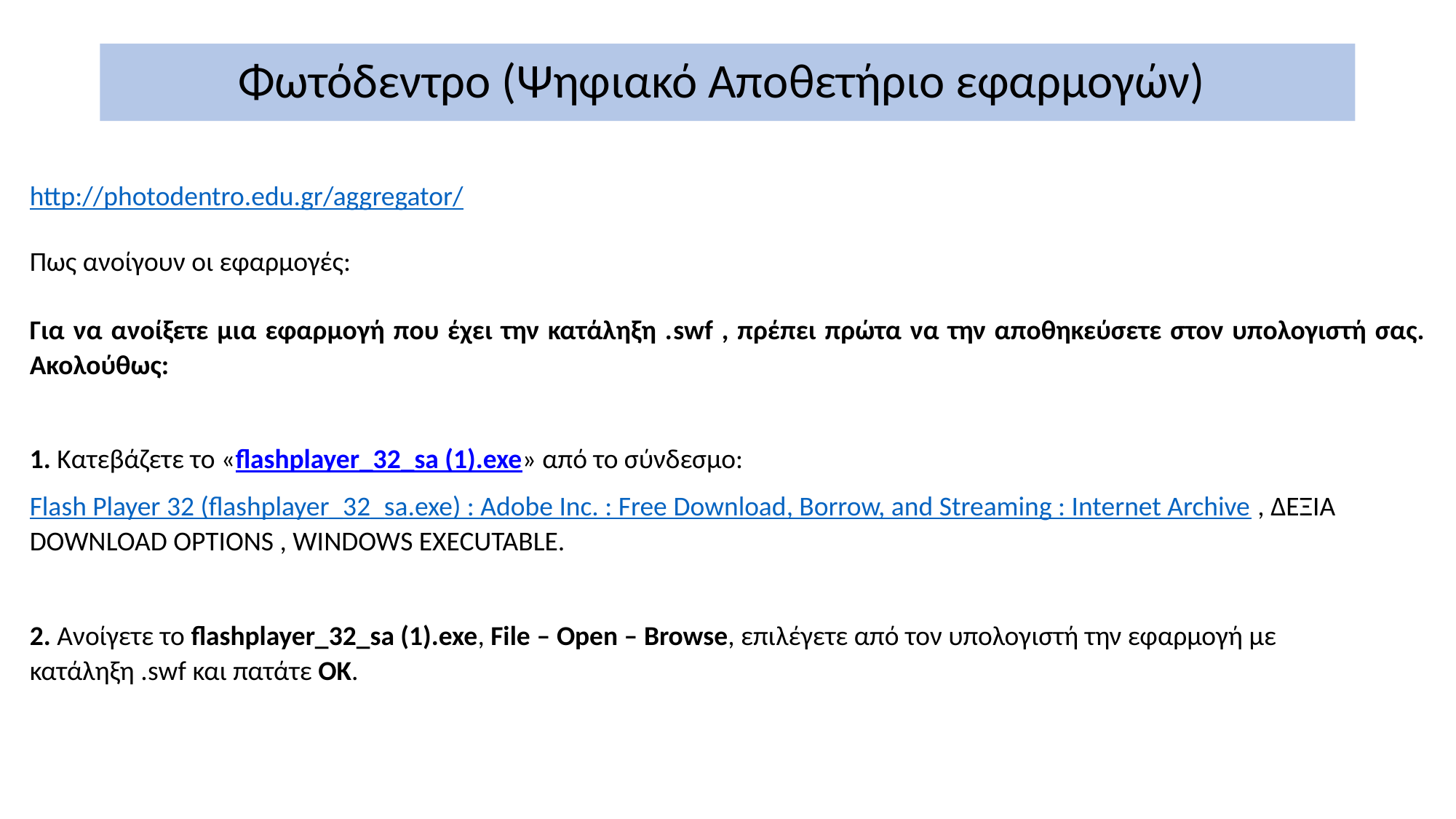

# Φωτόδεντρο (Ψηφιακό Αποθετήριο εφαρμογών)
http://photodentro.edu.gr/aggregator/

Πως ανοίγουν οι εφαρμογές:

Για να ανοίξετε μια εφαρμογή που έχει την κατάληξη .swf , πρέπει πρώτα να την αποθηκεύσετε στον υπολογιστή σας. Ακολούθως:

1. Κατεβάζετε το «flashplayer_32_sa (1).exe» από το σύνδεσμο:
Flash Player 32 (flashplayer_32_sa.exe) : Adobe Inc. : Free Download, Borrow, and Streaming : Internet Archive , ΔΕΞΙΑ DOWNLOAD OPTIONS , WINDOWS EXECUTABLE.

2. Ανοίγετε το flashplayer_32_sa (1).exe, File – Open – Browse, επιλέγετε από τον υπολογιστή την εφαρμογή με κατάληξη .swf και πατάτε ΟΚ.